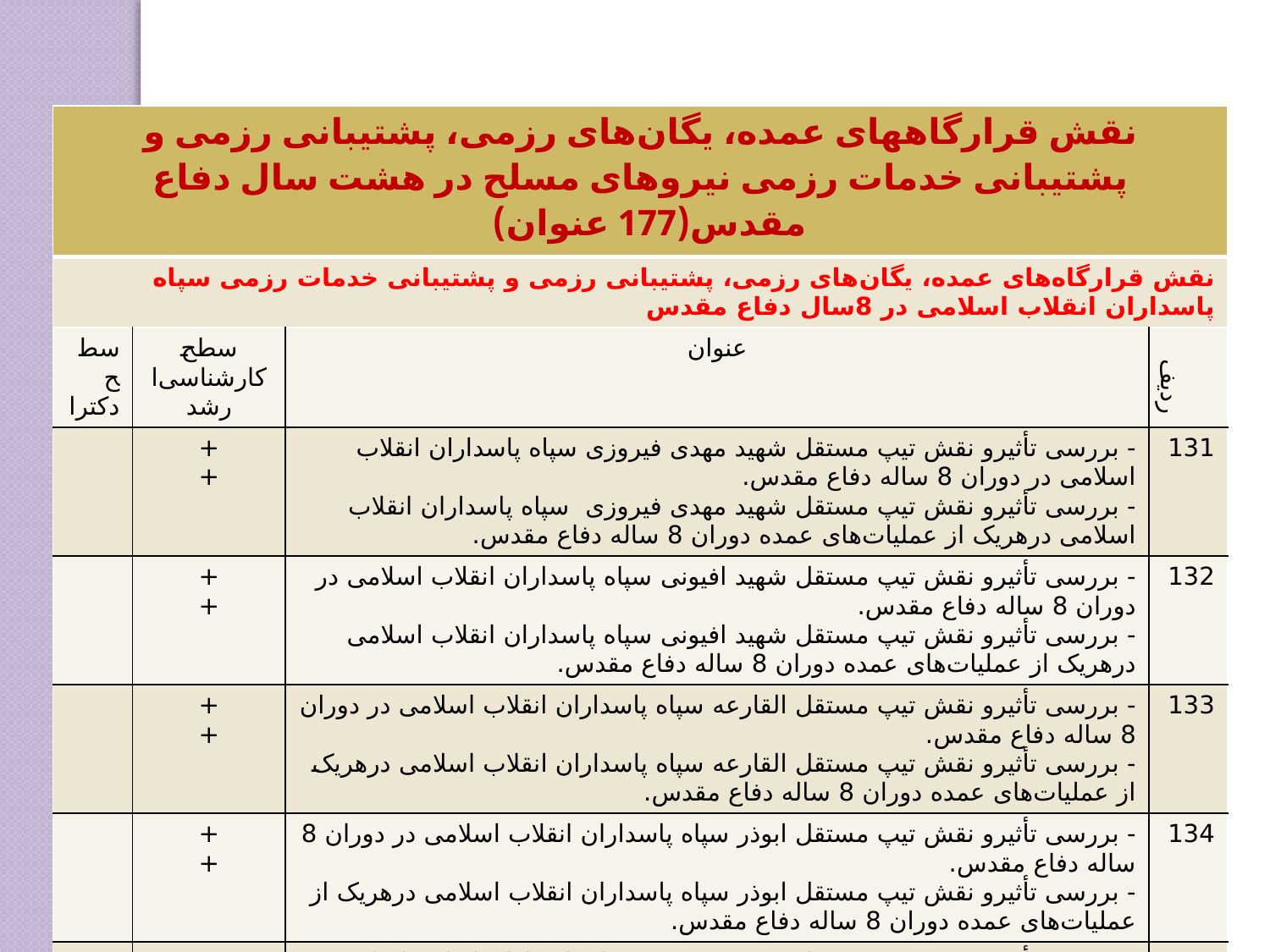

| نقش قرارگاههای عمده، یگان‌های رزمی، پشتیبانی رزمی و پشتیبانی خدمات رزمی نیروهای مسلح در هشت سال دفاع مقدس(177 عنوان) |  |  |  |
| --- | --- | --- | --- |
| نقش قرارگاه‌های عمده، یگان‌های رزمی، پشتیبانی رزمی و پشتیبانی خدمات رزمی سپاه پاسداران انقلاب اسلامی در 8سال دفاع مقدس |  |  |  |
| سطح دکترا | سطح کارشناسی‌ارشد | عنوان | ردیف |
|  | + + | - بررسی تأثیرو نقش تیپ مستقل شهید مهدی فیروزی سپاه پاسداران انقلاب اسلامی در دوران 8 ساله دفاع مقدس. - بررسی تأثیرو نقش تیپ مستقل شهید مهدی فیروزی سپاه پاسداران انقلاب اسلامی درهریک از عملیات‌های عمده دوران 8 ساله دفاع مقدس. | 131 |
|  | + + | - بررسی تأثیرو نقش تیپ مستقل شهید افیونی سپاه پاسداران انقلاب اسلامی در دوران 8 ساله دفاع مقدس. - بررسی تأثیرو نقش تیپ مستقل شهید افیونی سپاه پاسداران انقلاب اسلامی درهریک از عملیات‌های عمده دوران 8 ساله دفاع مقدس. | 132 |
|  | + + | - بررسی تأثیرو نقش تیپ مستقل القارعه سپاه پاسداران انقلاب اسلامی در دوران 8 ساله دفاع مقدس. - بررسی تأثیرو نقش تیپ مستقل القارعه سپاه پاسداران انقلاب اسلامی درهریک از عملیات‌های عمده دوران 8 ساله دفاع مقدس. | 133 |
|  | + + | - بررسی تأثیرو نقش تیپ مستقل ابوذر سپاه پاسداران انقلاب اسلامی در دوران 8 ساله دفاع مقدس. - بررسی تأثیرو نقش تیپ مستقل ابوذر سپاه پاسداران انقلاب اسلامی درهریک از عملیات‌های عمده دوران 8 ساله دفاع مقدس. | 134 |
|  | + + | - بررسی تأثیرو نقش تیپ مستقل شهید دستغیب سپاه پاسداران انقلاب اسلامی در دوران 8 ساله دفاع مقدس. - بررسی تأثیرو نقش تیپ مستقل شهید دستغیب سپاه پاسداران انقلاب اسلامی درهریک از عملیات‌های عمده دوران 8 ساله دفاع مقدس. | 135 |